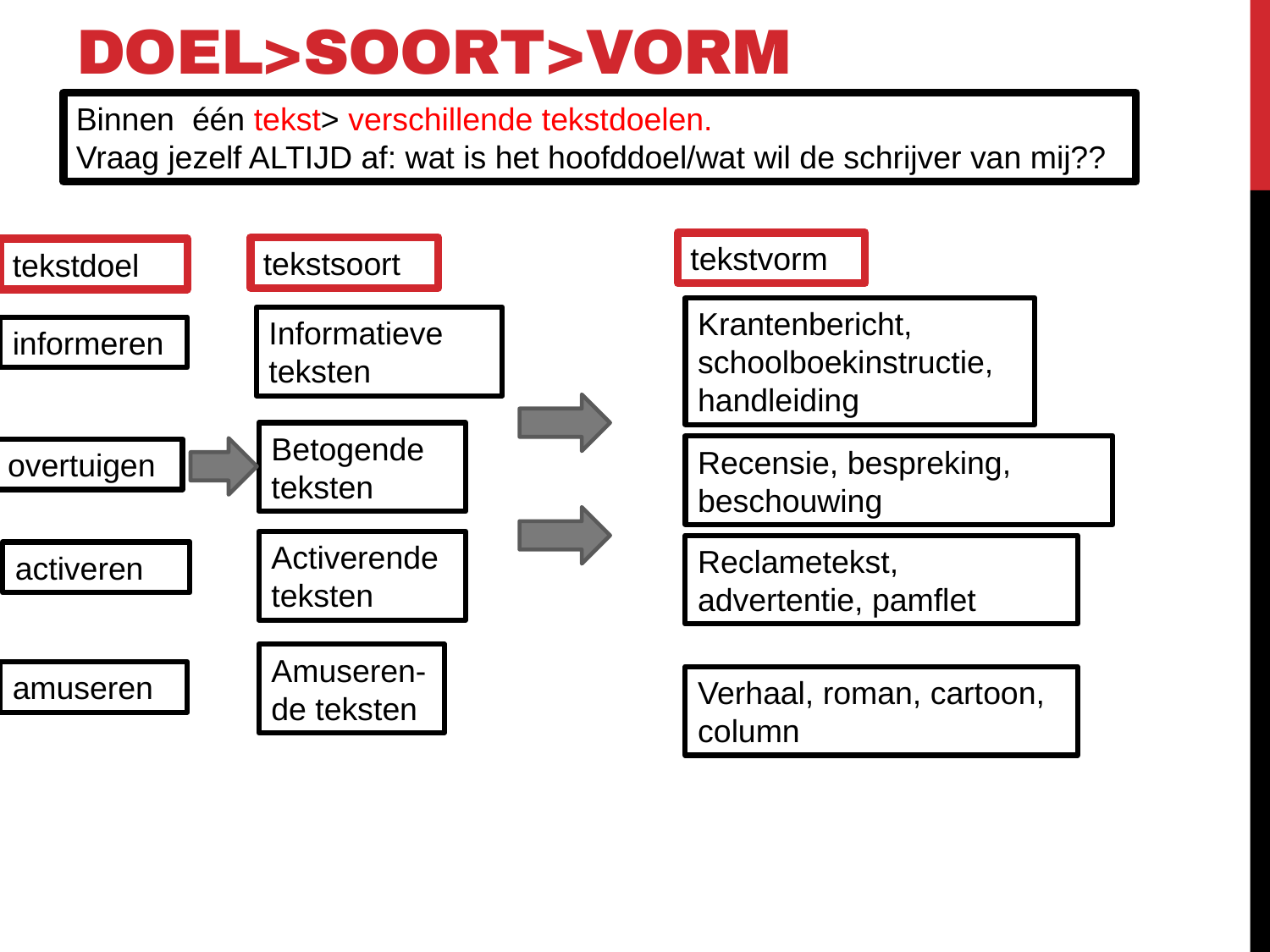

# Doel>soort>vorm
Binnen  één tekst> verschillende tekstdoelen.
Vraag jezelf ALTIJD af: wat is het hoofddoel/wat wil de schrijver van mij??
tekstvorm
tekstsoort
tekstdoel
Krantenbericht, schoolboekinstructie, handleiding
Informatieve teksten
informeren

Betogende teksten
Recensie, bespreking, beschouwing

overtuigen

Activerende teksten
Reclametekst, advertentie, pamflet
activeren
Amuseren-de teksten
amuseren
Verhaal, roman, cartoon, column